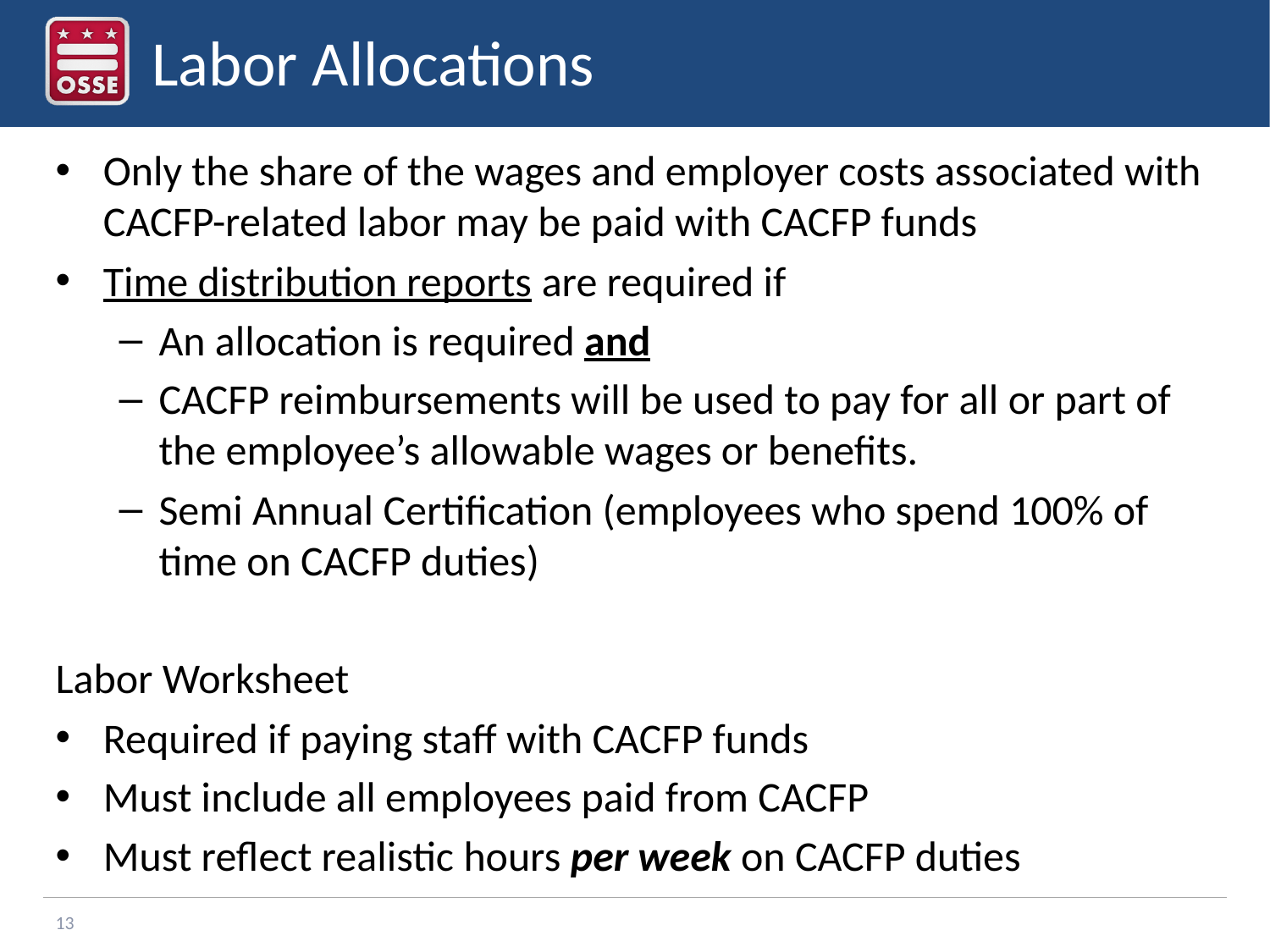

# Labor Allocations
Only the share of the wages and employer costs associated with CACFP-related labor may be paid with CACFP funds
Time distribution reports are required if
An allocation is required and
CACFP reimbursements will be used to pay for all or part of the employee’s allowable wages or benefits.
Semi Annual Certification (employees who spend 100% of time on CACFP duties)

Labor Worksheet
Required if paying staff with CACFP funds
Must include all employees paid from CACFP
Must reflect realistic hours per week on CACFP duties

13